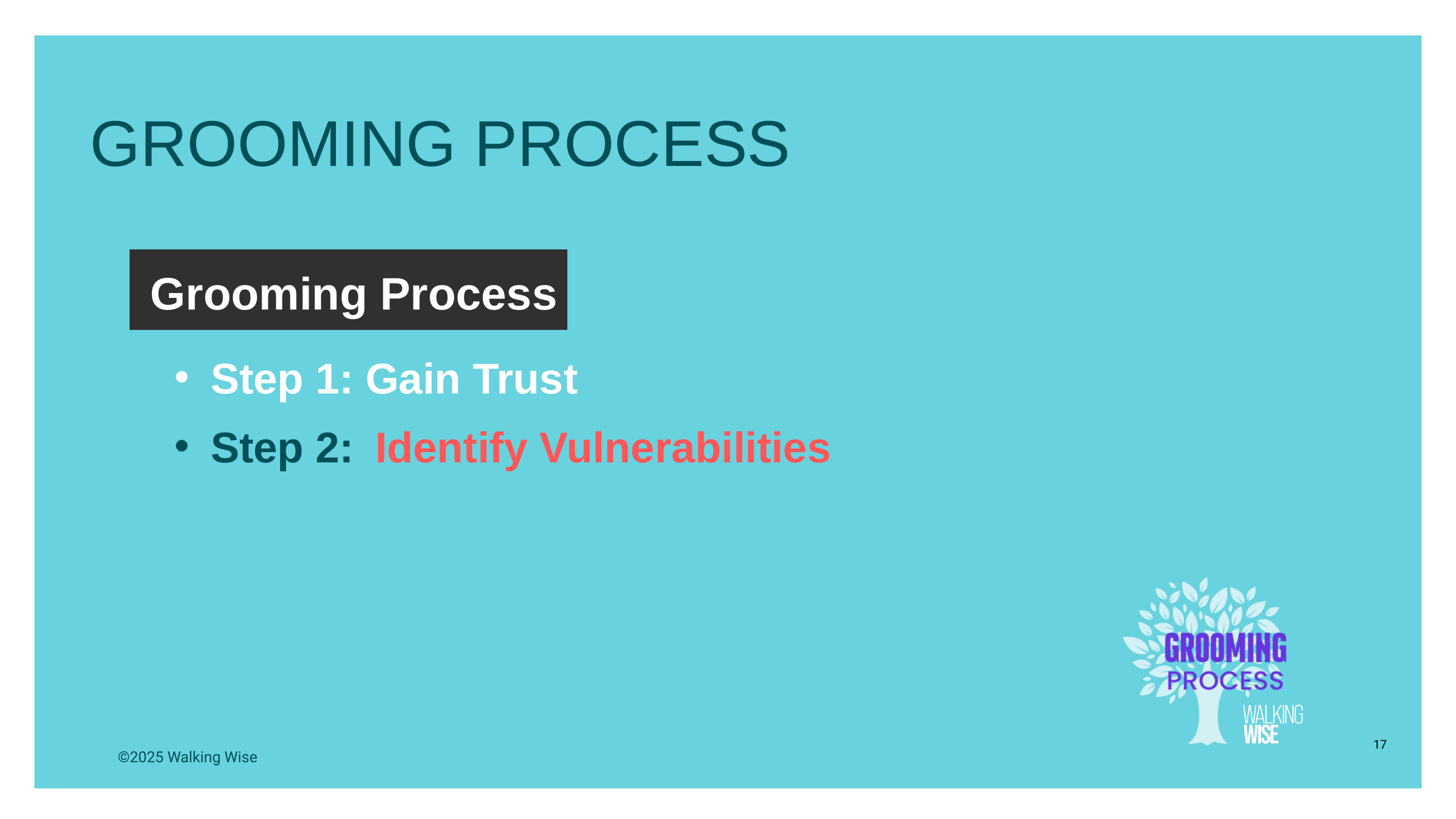

GROOMING PROCESS

Grooming Process
Step 1: Gain Trust
Step 2:  Identify Vulnerabilities

17
©2025 Walking Wise